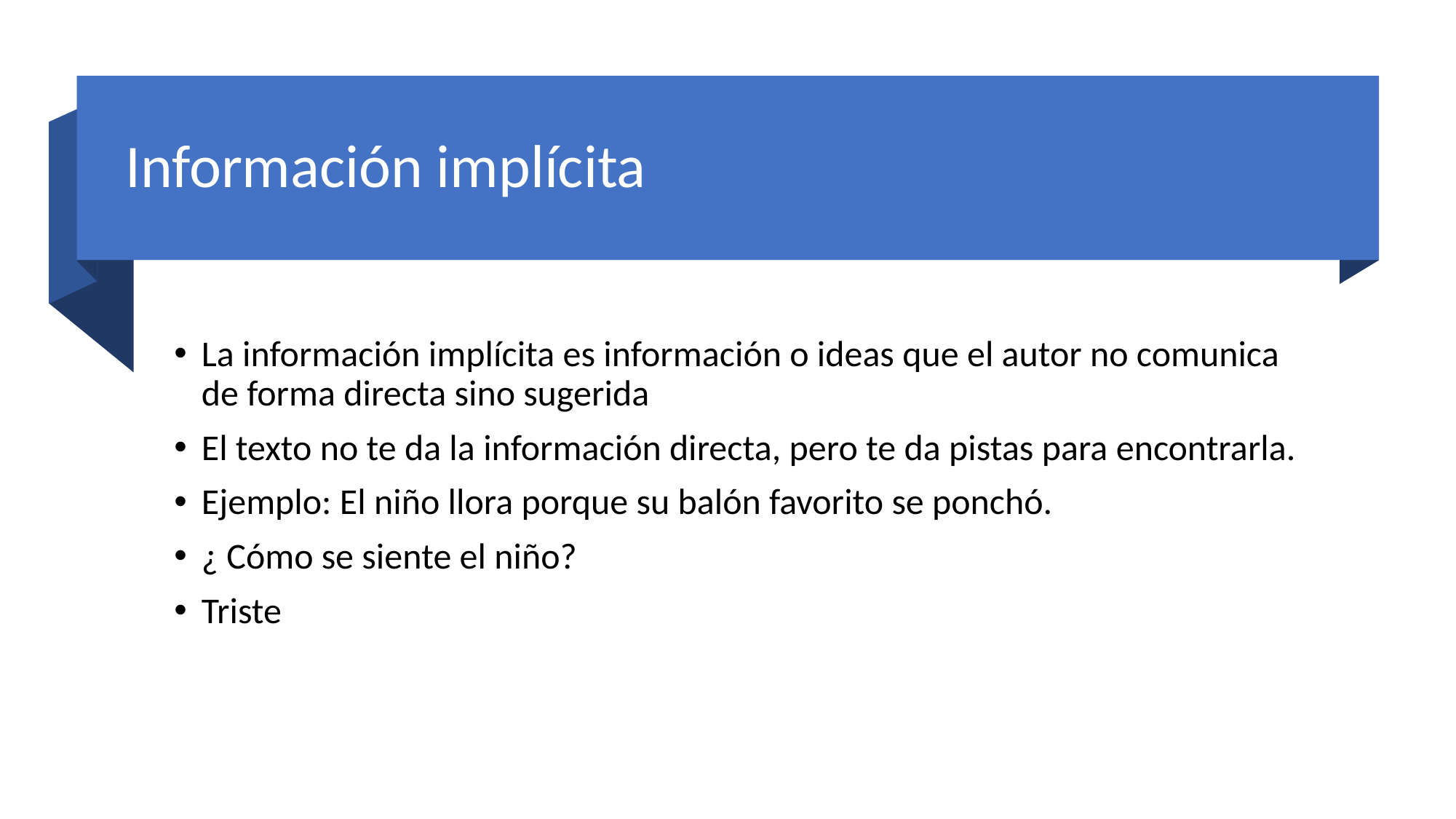

# Información implícita

La información implícita es información o ideas que el autor no comunica de forma directa sino sugerida
El texto no te da la información directa, pero te da pistas para encontrarla.
Ejemplo: El niño llora porque su balón favorito se ponchó.
¿ Cómo se siente el niño?
Triste